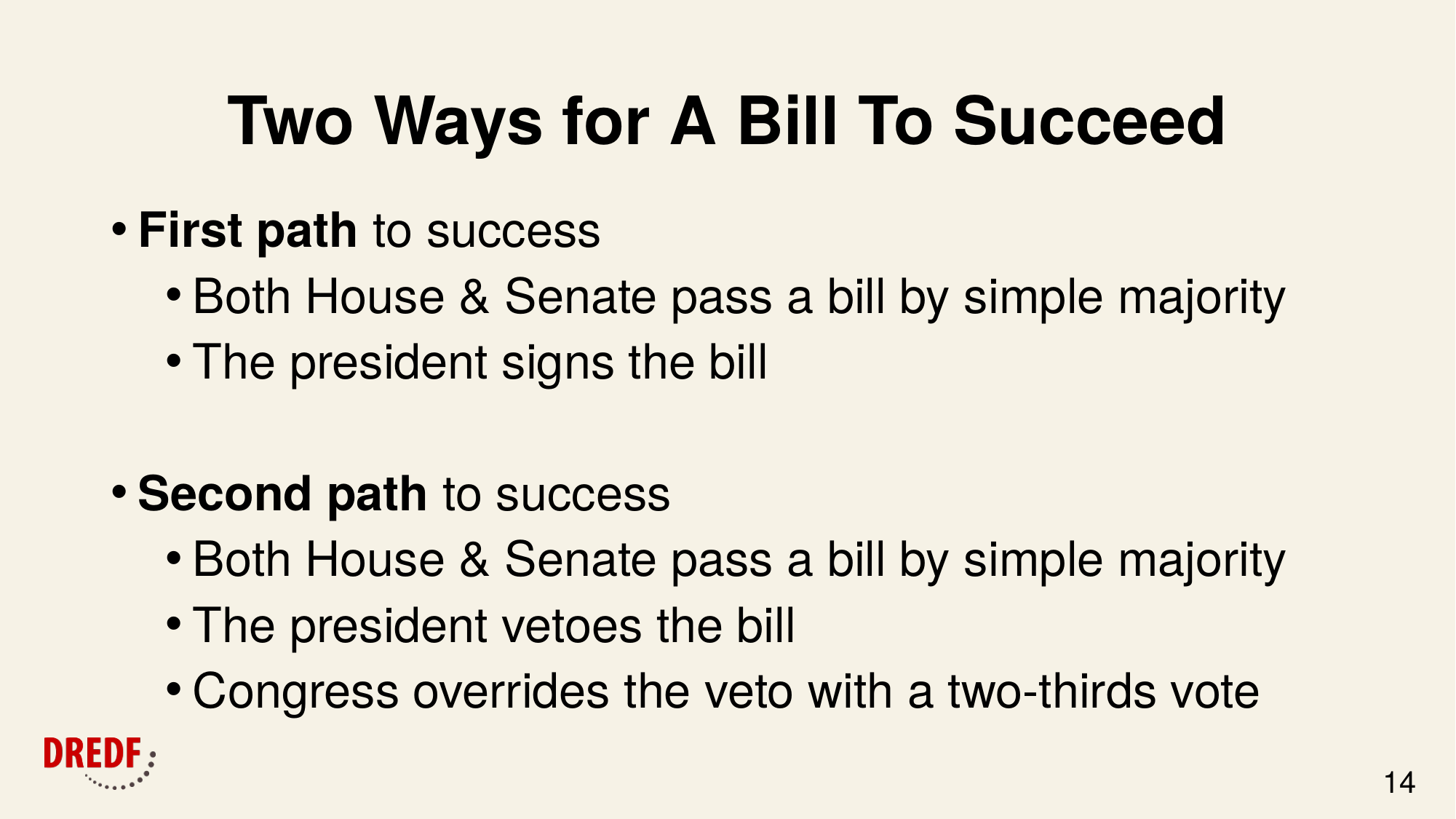

# Two Ways for A Bill To Succeed
First path to success
Both House & Senate pass a bill by simple majority
The president signs the bill
Second path to success
Both House & Senate pass a bill by simple majority
The president vetoes the bill
Congress overrides the veto with a two-thirds vote
14